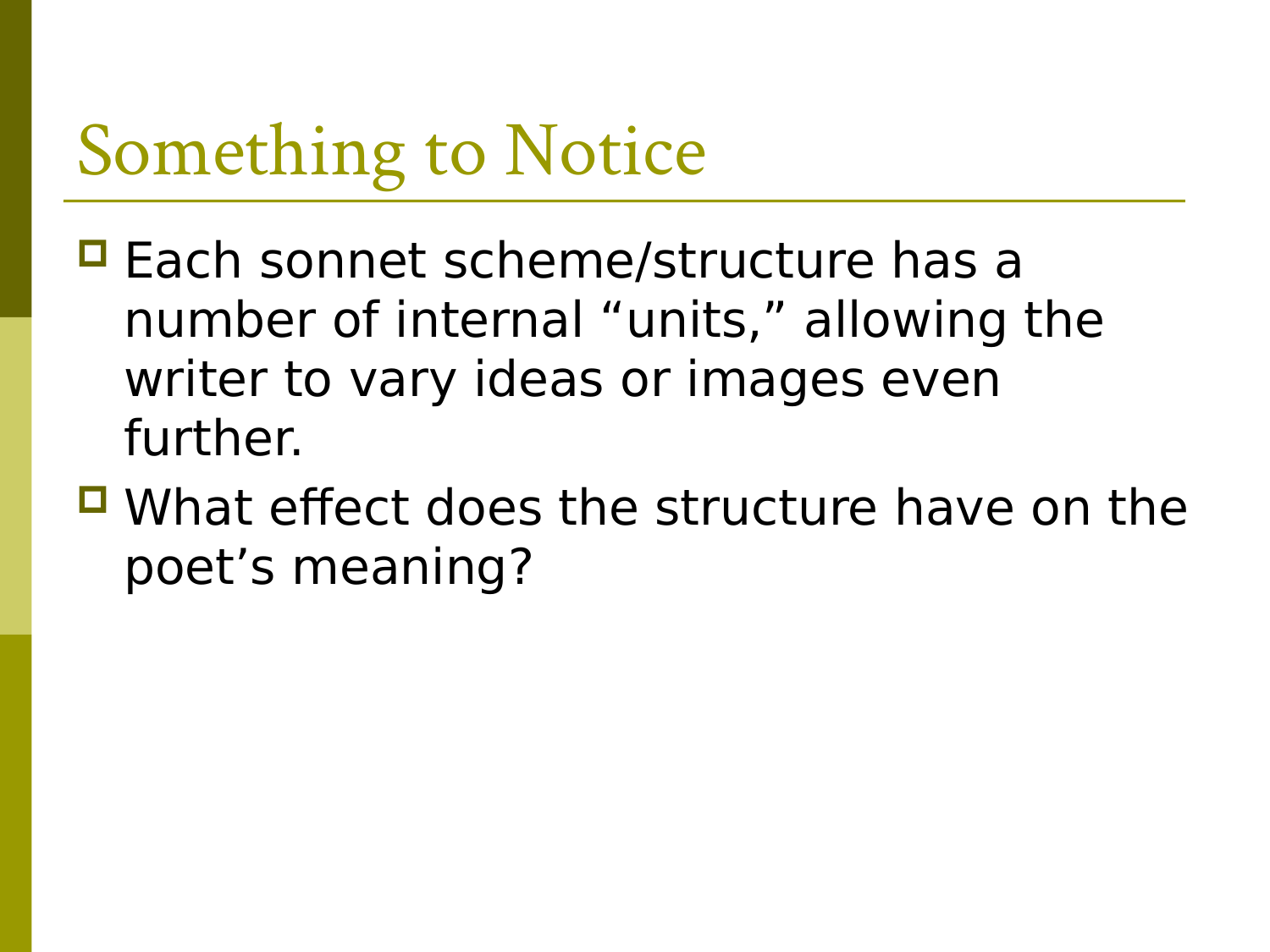

# Something to Notice
Each sonnet scheme/structure has a number of internal “units,” allowing the writer to vary ideas or images even further.
What effect does the structure have on the poet’s meaning?